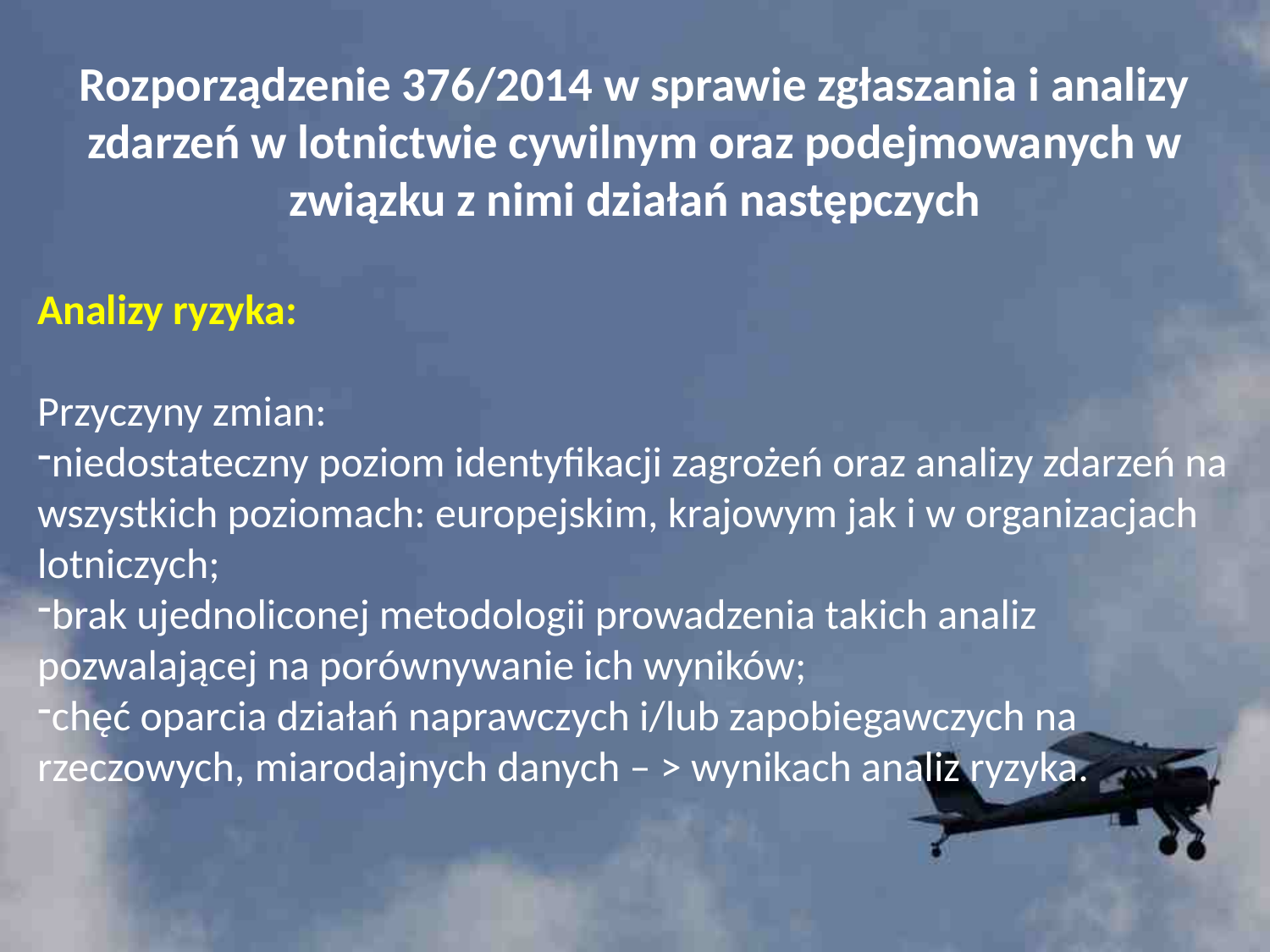

# Rozporządzenie 376/2014 w sprawie zgłaszania i analizy zdarzeń w lotnictwie cywilnym oraz podejmowanych w związku z nimi działań następczych
Analizy ryzyka:

Przyczyny zmian:
niedostateczny poziom identyfikacji zagrożeń oraz analizy zdarzeń na wszystkich poziomach: europejskim, krajowym jak i w organizacjach lotniczych;
brak ujednoliconej metodologii prowadzenia takich analiz pozwalającej na porównywanie ich wyników;
chęć oparcia działań naprawczych i/lub zapobiegawczych na rzeczowych, miarodajnych danych – > wynikach analiz ryzyka.